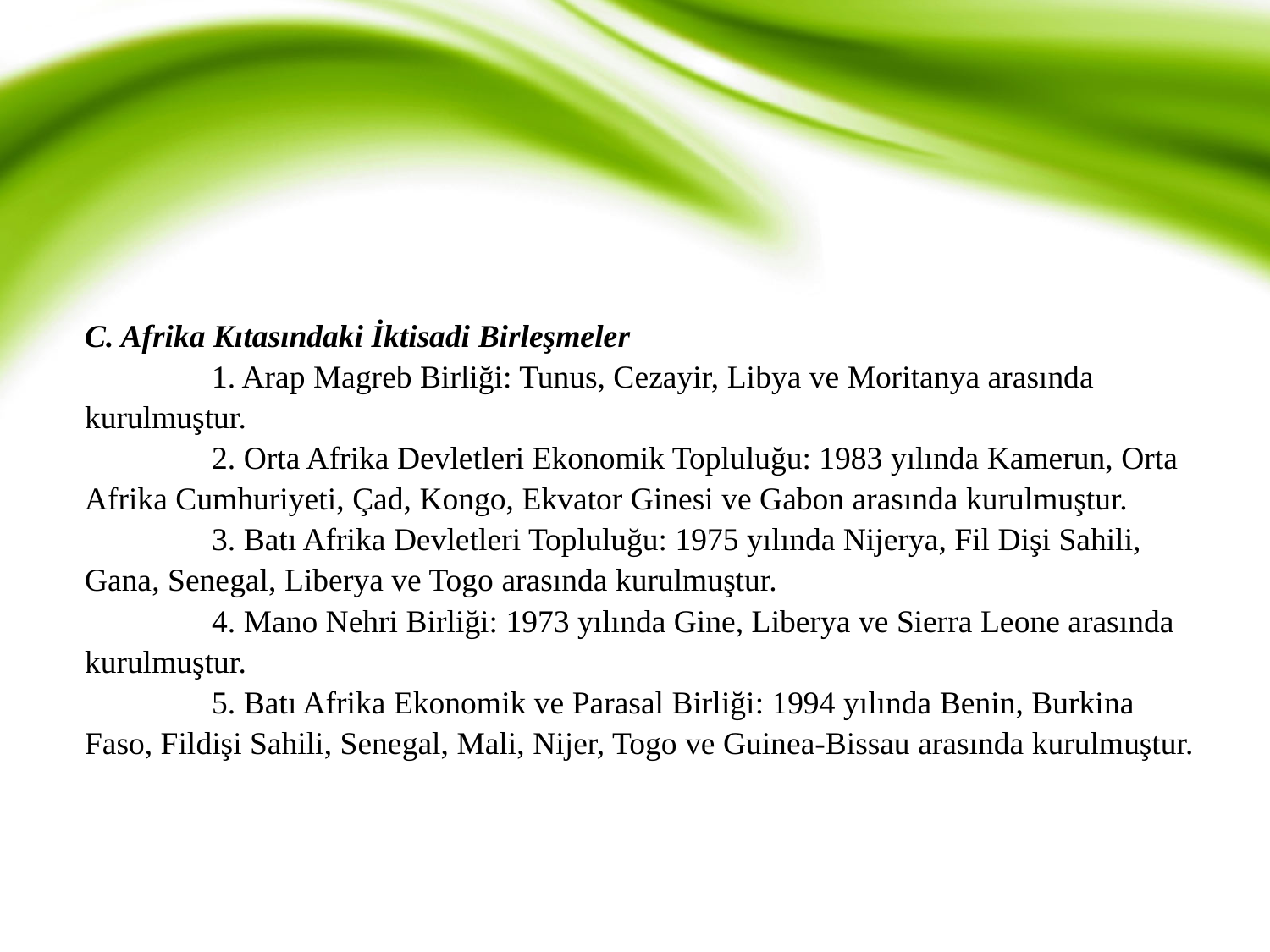

C. Afrika Kıtasındaki İktisadi Birleşmeler
	1. Arap Magreb Birliği: Tunus, Cezayir, Libya ve Moritanya arasında kurulmuştur.
	2. Orta Afrika Devletleri Ekonomik Topluluğu: 1983 yılında Kamerun, Orta Afrika Cumhuriyeti, Çad, Kongo, Ekvator Ginesi ve Gabon arasında kurulmuştur.
	3. Batı Afrika Devletleri Topluluğu: 1975 yılında Nijerya, Fil Dişi Sahili, Gana, Senegal, Liberya ve Togo arasında kurulmuştur.
	4. Mano Nehri Birliği: 1973 yılında Gine, Liberya ve Sierra Leone arasında kurulmuştur.
	5. Batı Afrika Ekonomik ve Parasal Birliği: 1994 yılında Benin, Burkina Faso, Fildişi Sahili, Senegal, Mali, Nijer, Togo ve Guinea-Bissau arasında kurulmuştur.